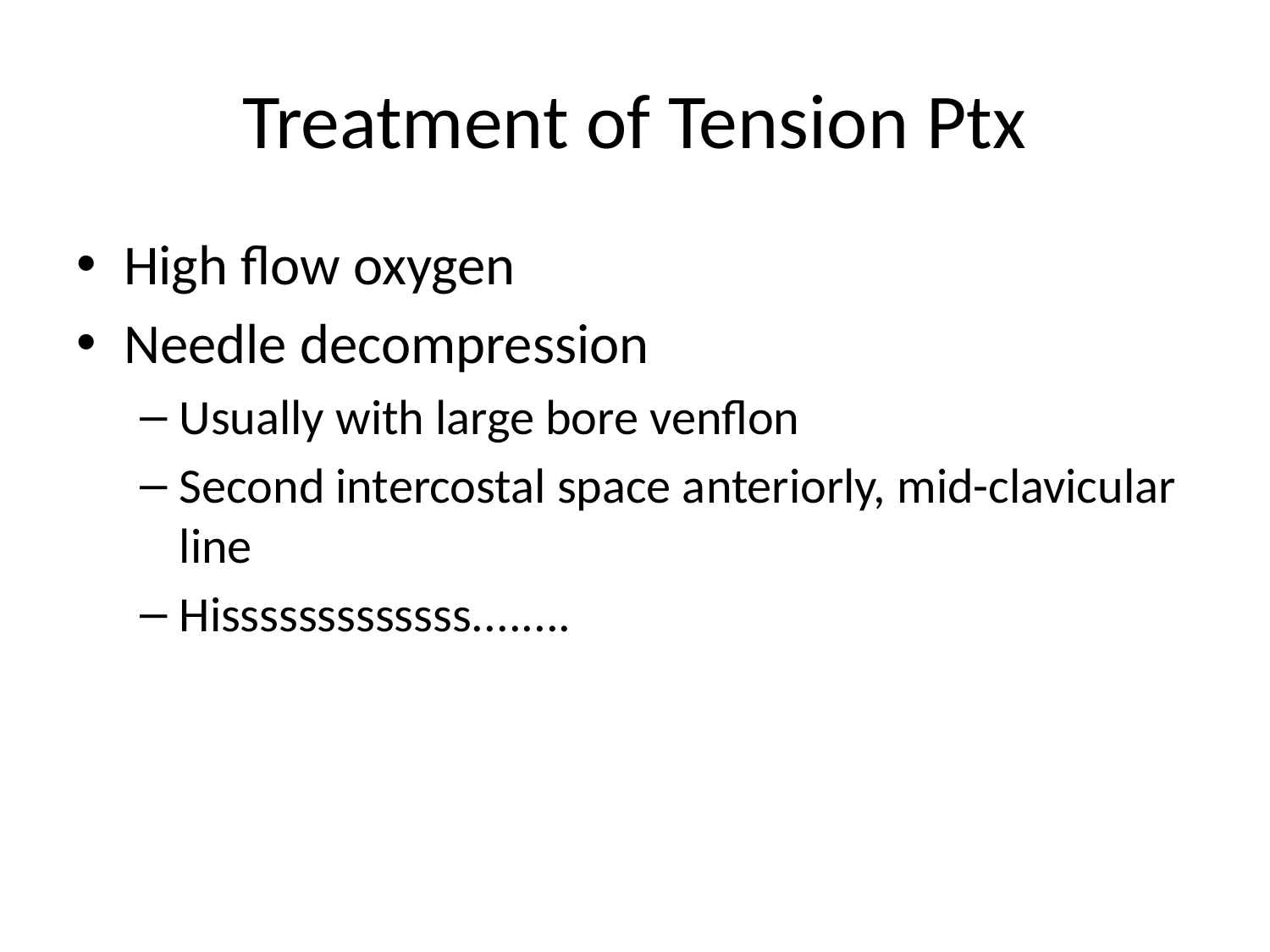

# Treatment of Tension Ptx
High flow oxygen
Needle decompression
Usually with large bore venflon
Second intercostal space anteriorly, mid-clavicular line
Hisssssssssssss........